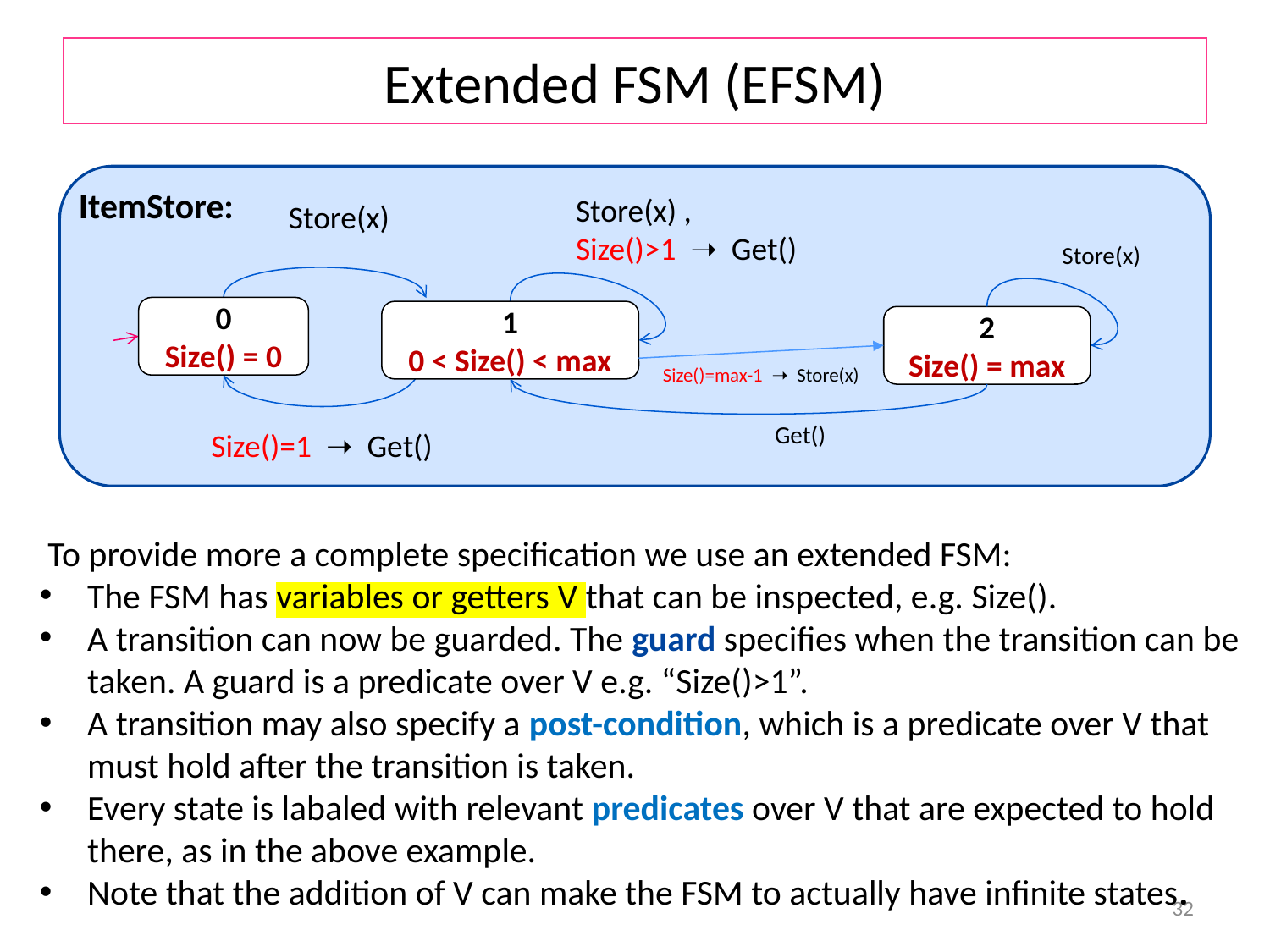

# Extended FSM (EFSM)

ItemStore:
Store(x) ,
Size()>1  ➝  Get()
Store(x)
Store(x)
0
Size() = 0

1
0 < Size() < max
2
Size() = max

Size()=max-1  ➝  Store(x)
Get()
Size()=1  ➝  Get()
 To provide more a complete specification we use an extended FSM:
The FSM has variables or getters V that can be inspected, e.g. Size().
A transition can now be guarded. The guard specifies when the transition can be taken. A guard is a predicate over V e.g. “Size()>1”.
A transition may also specify a post-condition, which is a predicate over V that must hold after the transition is taken.
Every state is labaled with relevant predicates over V that are expected to hold there, as in the above example.
Note that the addition of V can make the FSM to actually have infinite states.
32